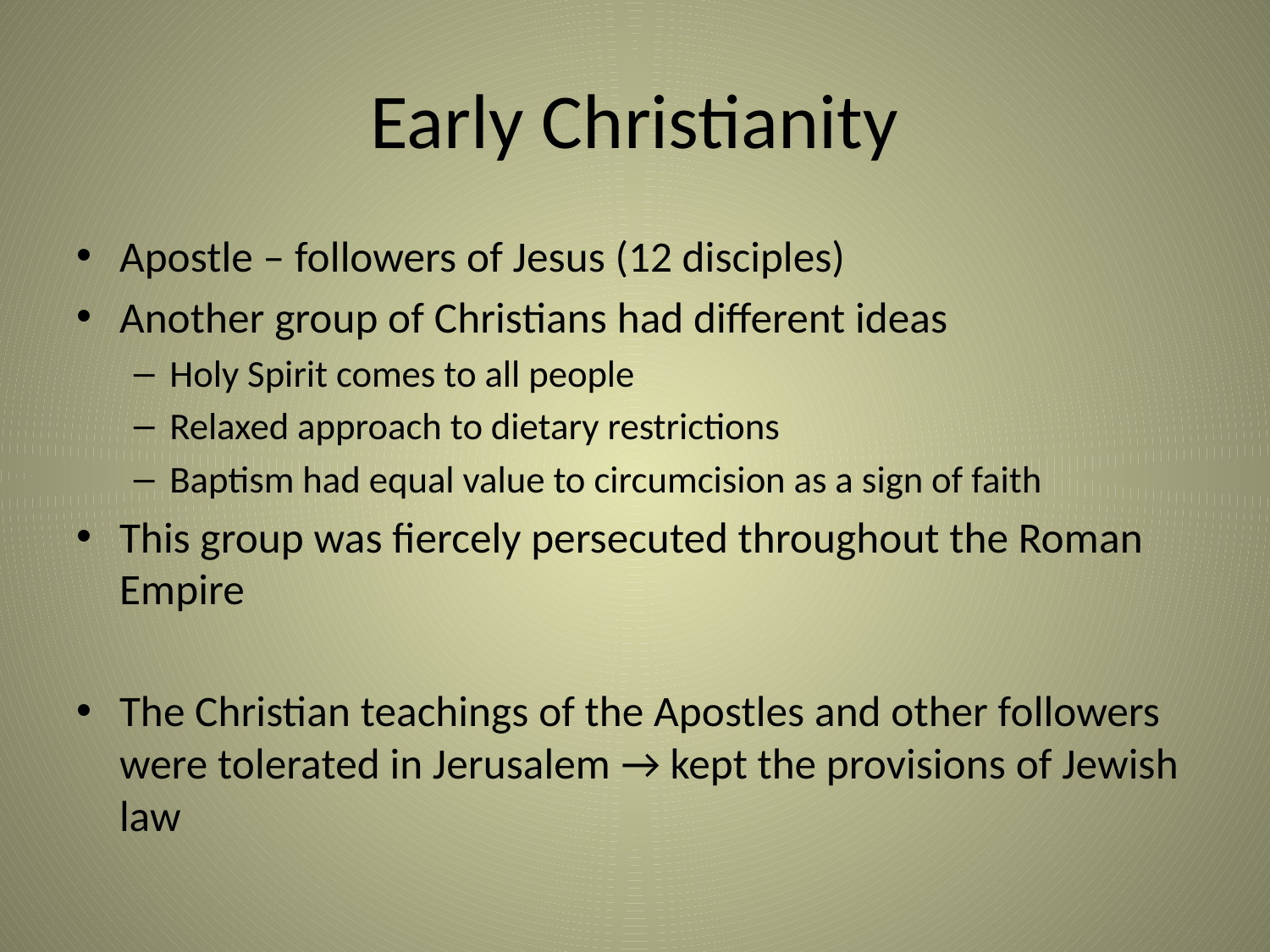

# Early Christianity
Apostle – followers of Jesus (12 disciples)
Another group of Christians had different ideas
Holy Spirit comes to all people
Relaxed approach to dietary restrictions
Baptism had equal value to circumcision as a sign of faith
This group was fiercely persecuted throughout the Roman Empire

The Christian teachings of the Apostles and other followers were tolerated in Jerusalem → kept the provisions of Jewish law